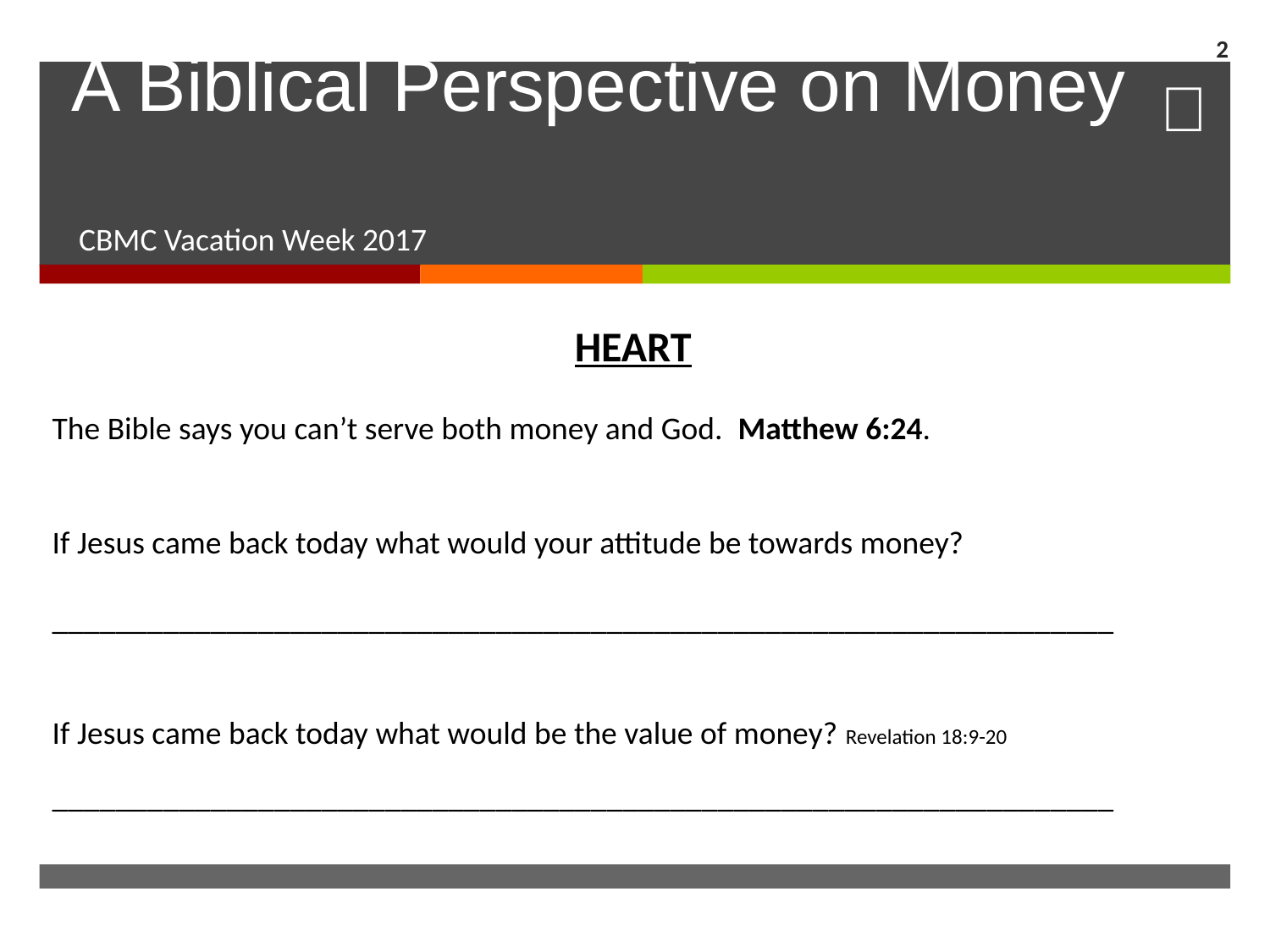

2
# A Biblical Perspective on Money
CBMC Vacation Week 2017
HEART

The Bible says you can’t serve both money and God.  Matthew 6:24.

If Jesus came back today what would your attitude be towards money?

___________________________________________________________________

If Jesus came back today what would be the value of money? Revelation 18:9-20

___________________________________________________________________